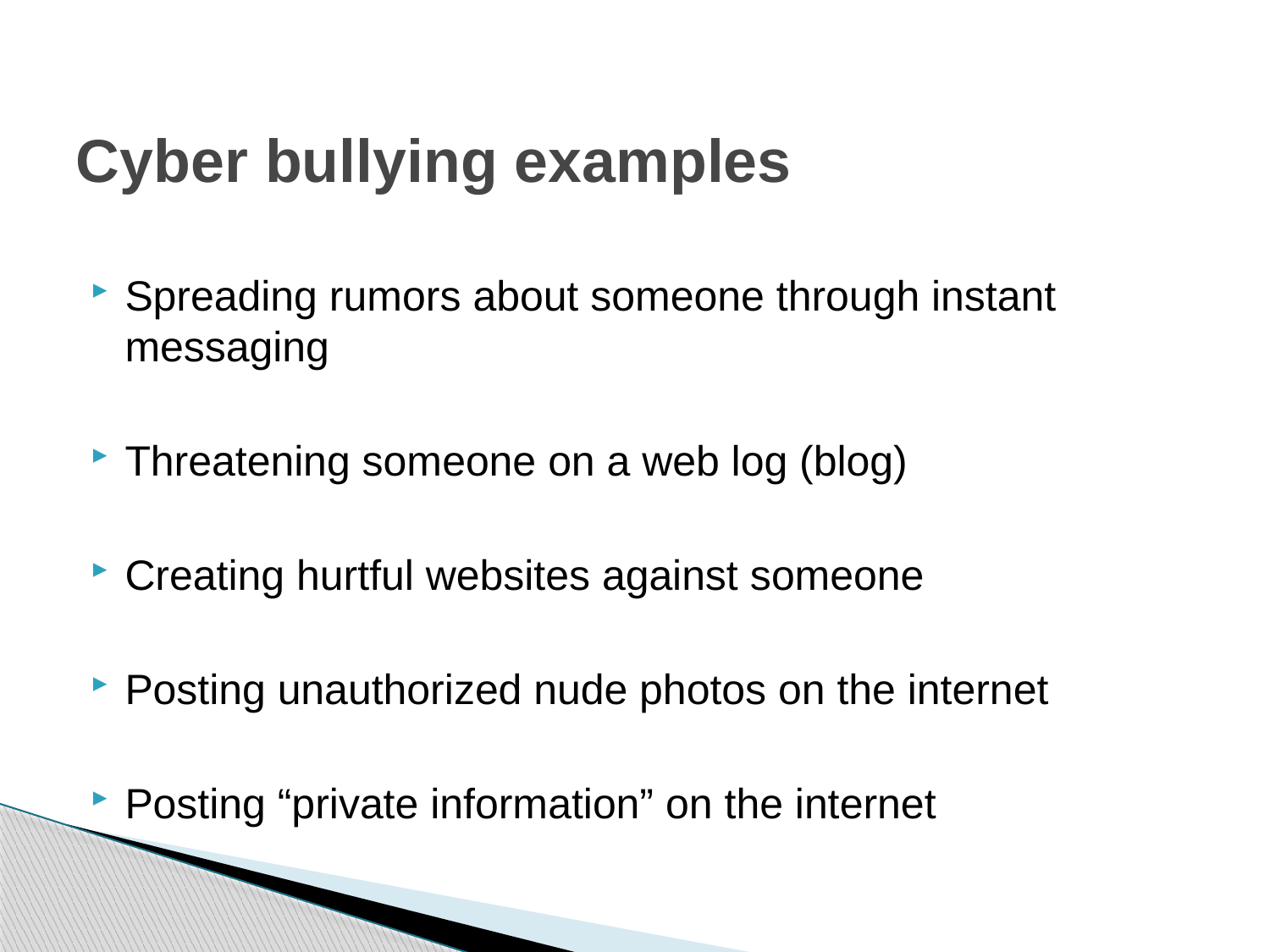

# Cyber bullying examples

Spreading rumors about someone through instant messaging

Threatening someone on a web log (blog)

Creating hurtful websites against someone

Posting unauthorized nude photos on the internet

Posting “private information” on the internet